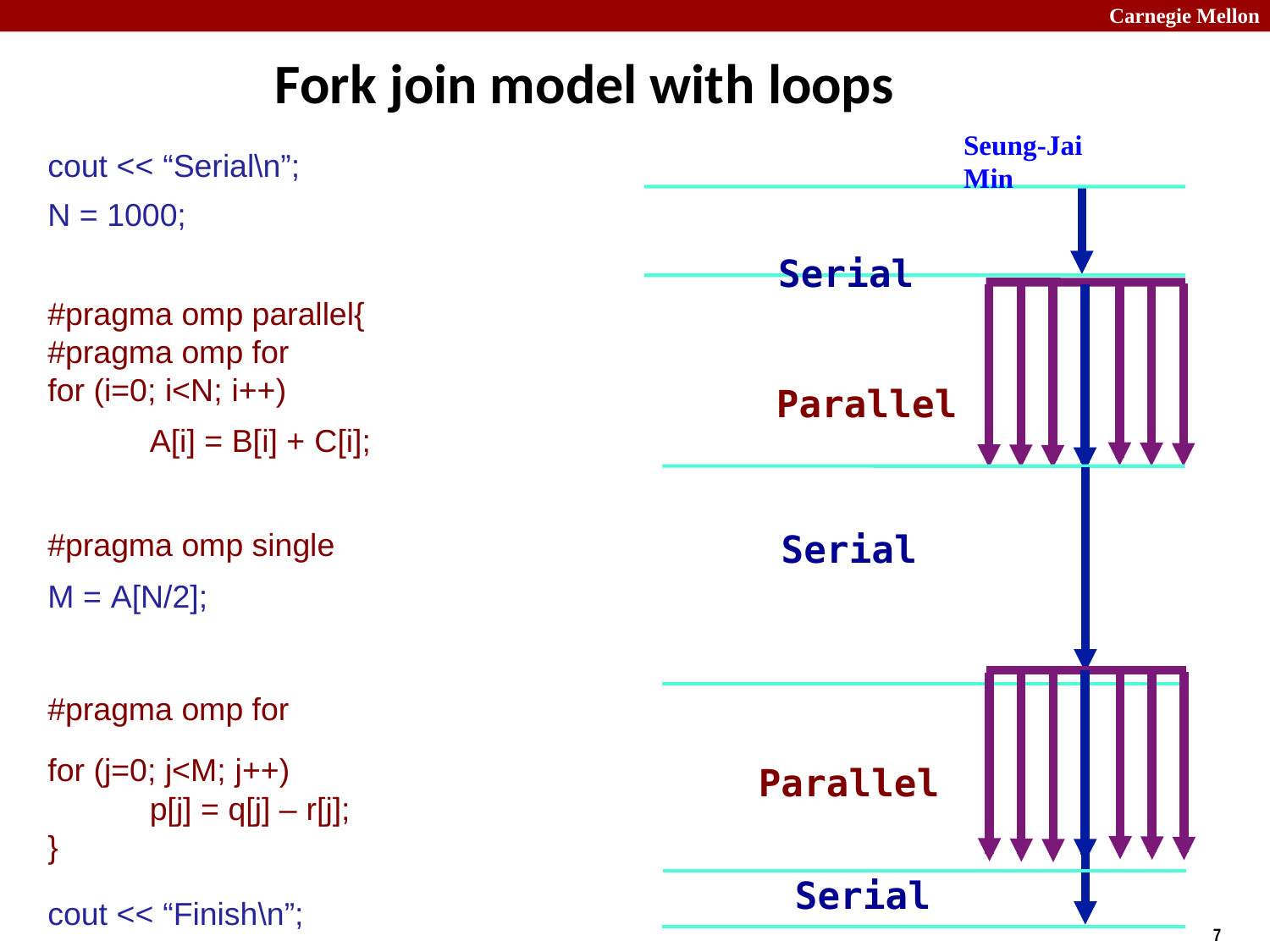

# Fork join model with loops
Seung-Jai Min

Serial

Parallel
cout << “Serial\n”;
N = 1000;

#pragma omp parallel{
#pragma omp for
for (i=0; i<N; i++)
A[i] = B[i] + C[i];

#pragma omp single
M = A[N/2];

#pragma omp for
for (j=0; j<M; j++)
p[j] = q[j] – r[j];
}
cout << “Finish\n”;

Serial

Parallel

Serial